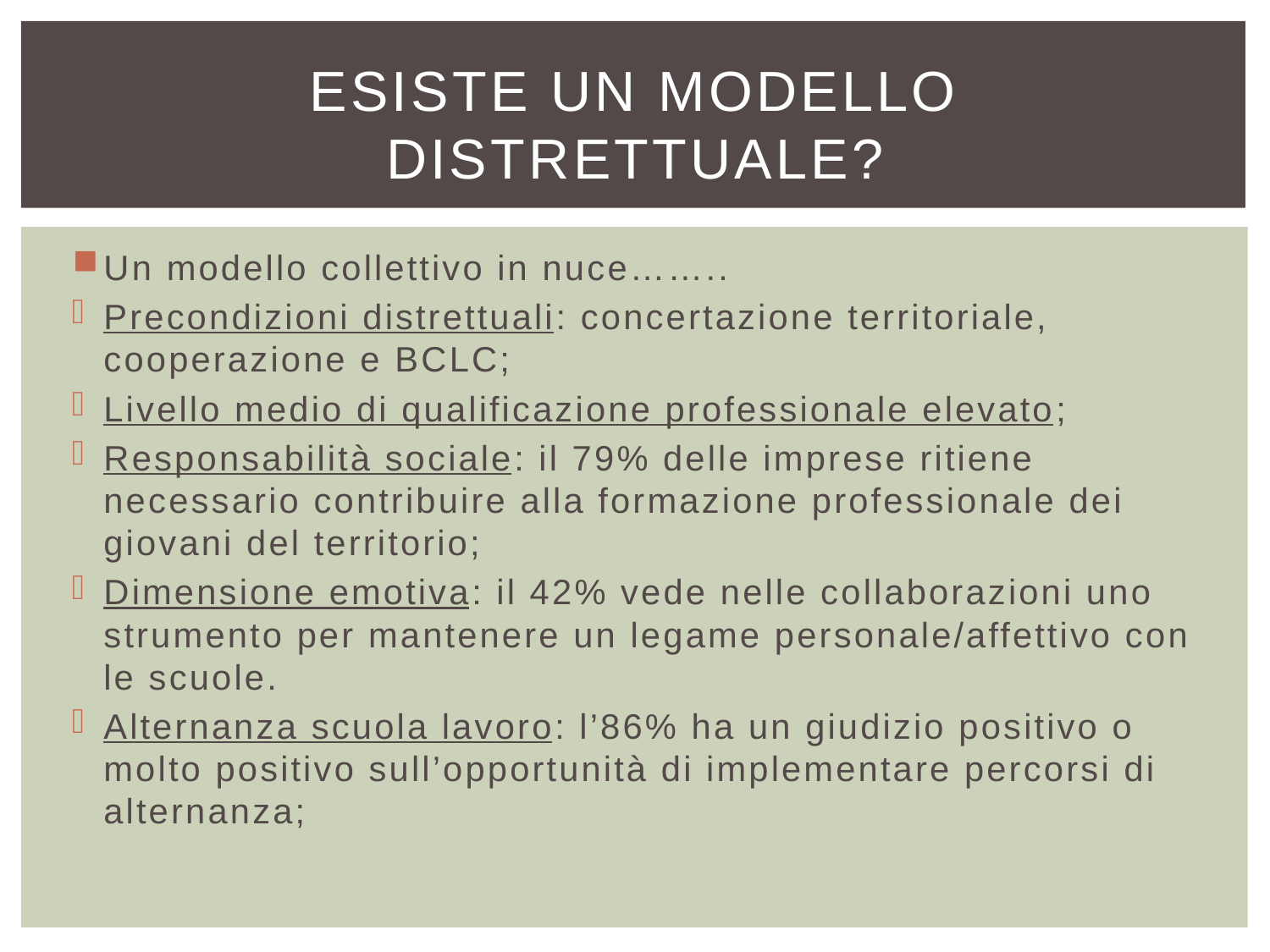

# Esiste un modello distrettuale?
Un modello collettivo in nuce……..
Precondizioni distrettuali: concertazione territoriale, cooperazione e BCLC;
Livello medio di qualificazione professionale elevato;
Responsabilità sociale: il 79% delle imprese ritiene necessario contribuire alla formazione professionale dei giovani del territorio;
Dimensione emotiva: il 42% vede nelle collaborazioni uno strumento per mantenere un legame personale/affettivo con le scuole.
Alternanza scuola lavoro: l’86% ha un giudizio positivo o molto positivo sull’opportunità di implementare percorsi di alternanza;